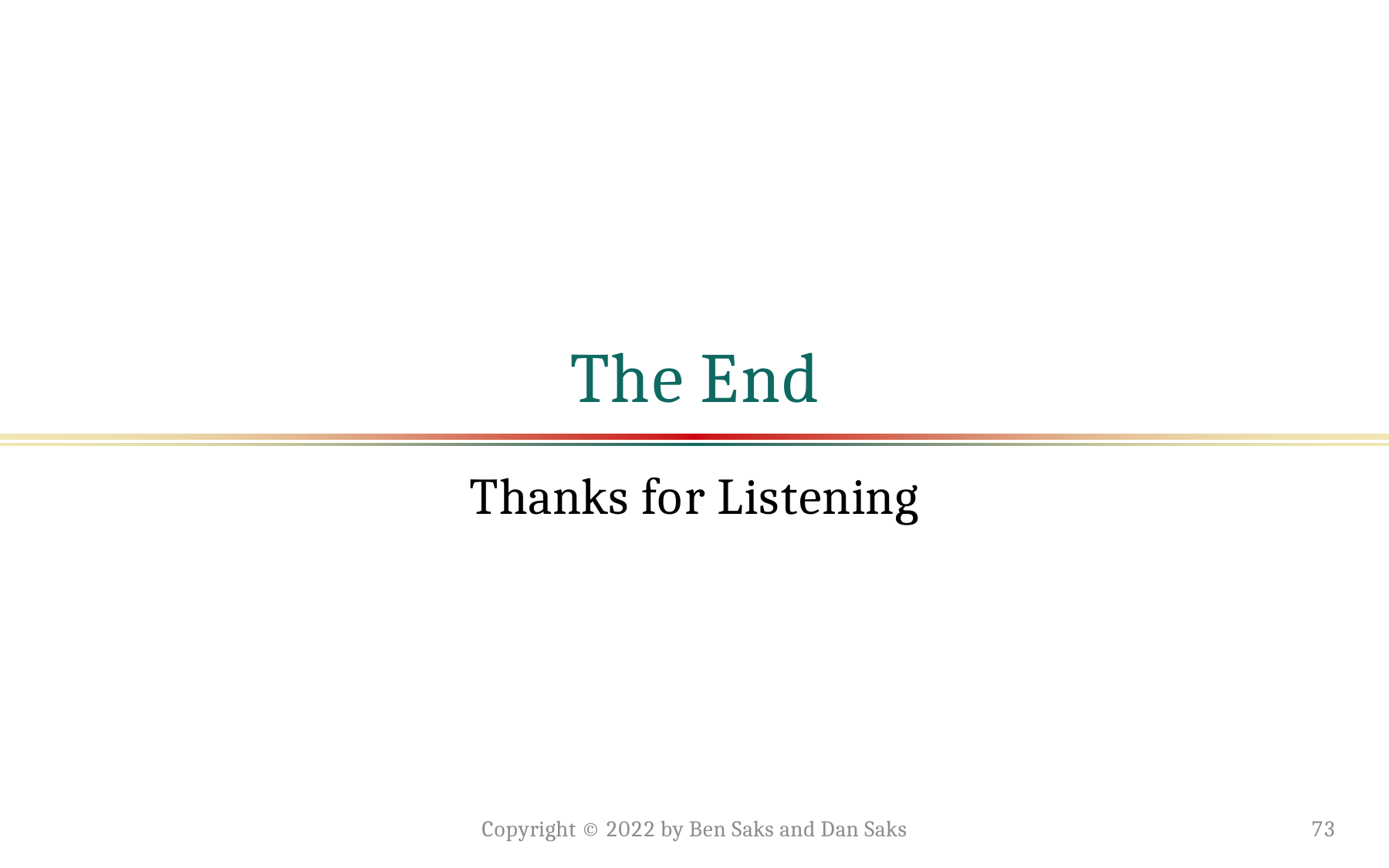

# The End
Thanks for Listening
Copyright © 2022 by Ben Saks and Dan Saks
73